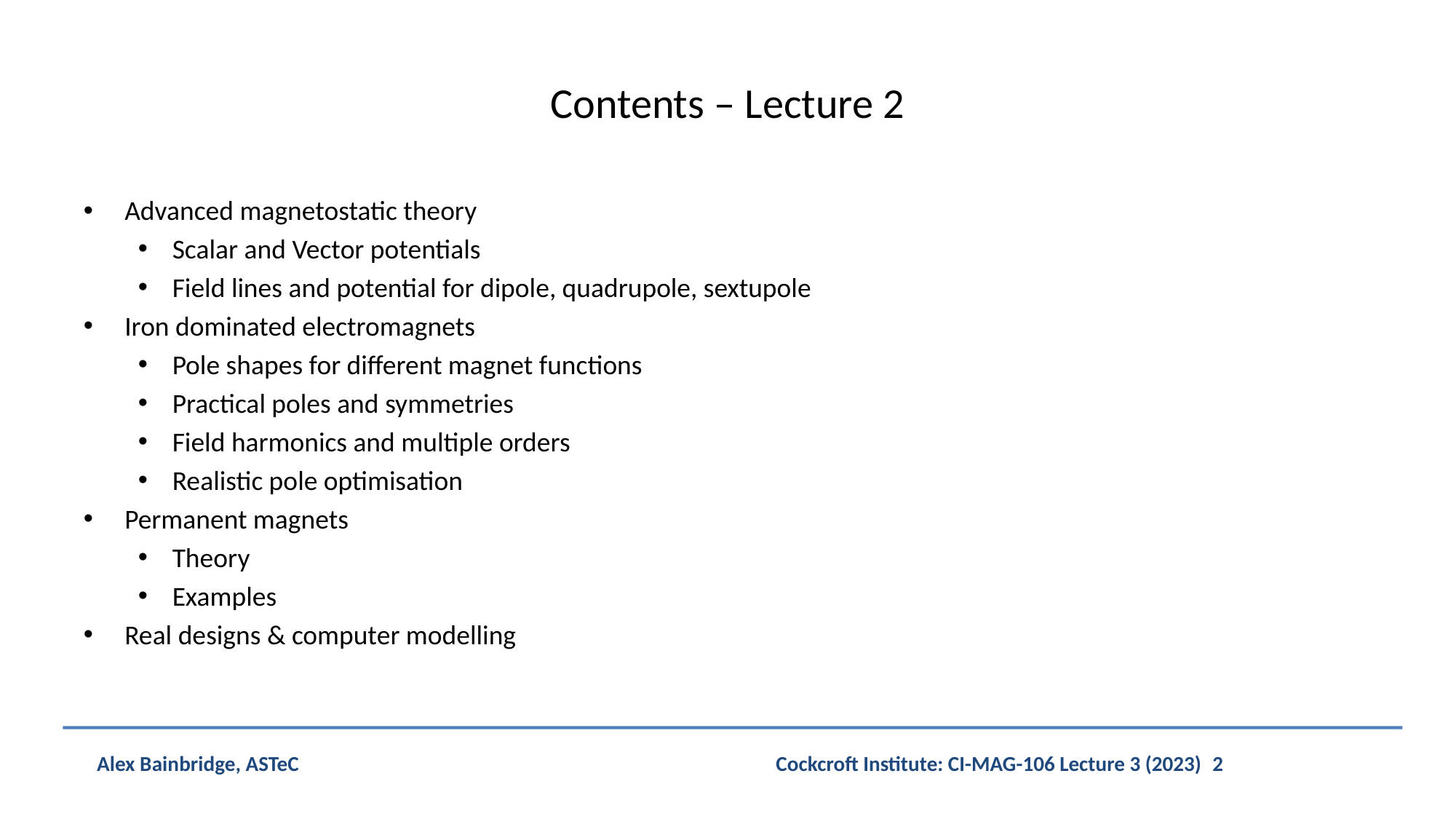

# Contents – Lecture 2
Advanced magnetostatic theory
Scalar and Vector potentials
Field lines and potential for dipole, quadrupole, sextupole
Iron dominated electromagnets
Pole shapes for different magnet functions
Practical poles and symmetries
Field harmonics and multiple orders
Realistic pole optimisation
Permanent magnets
Theory
Examples
Real designs & computer modelling